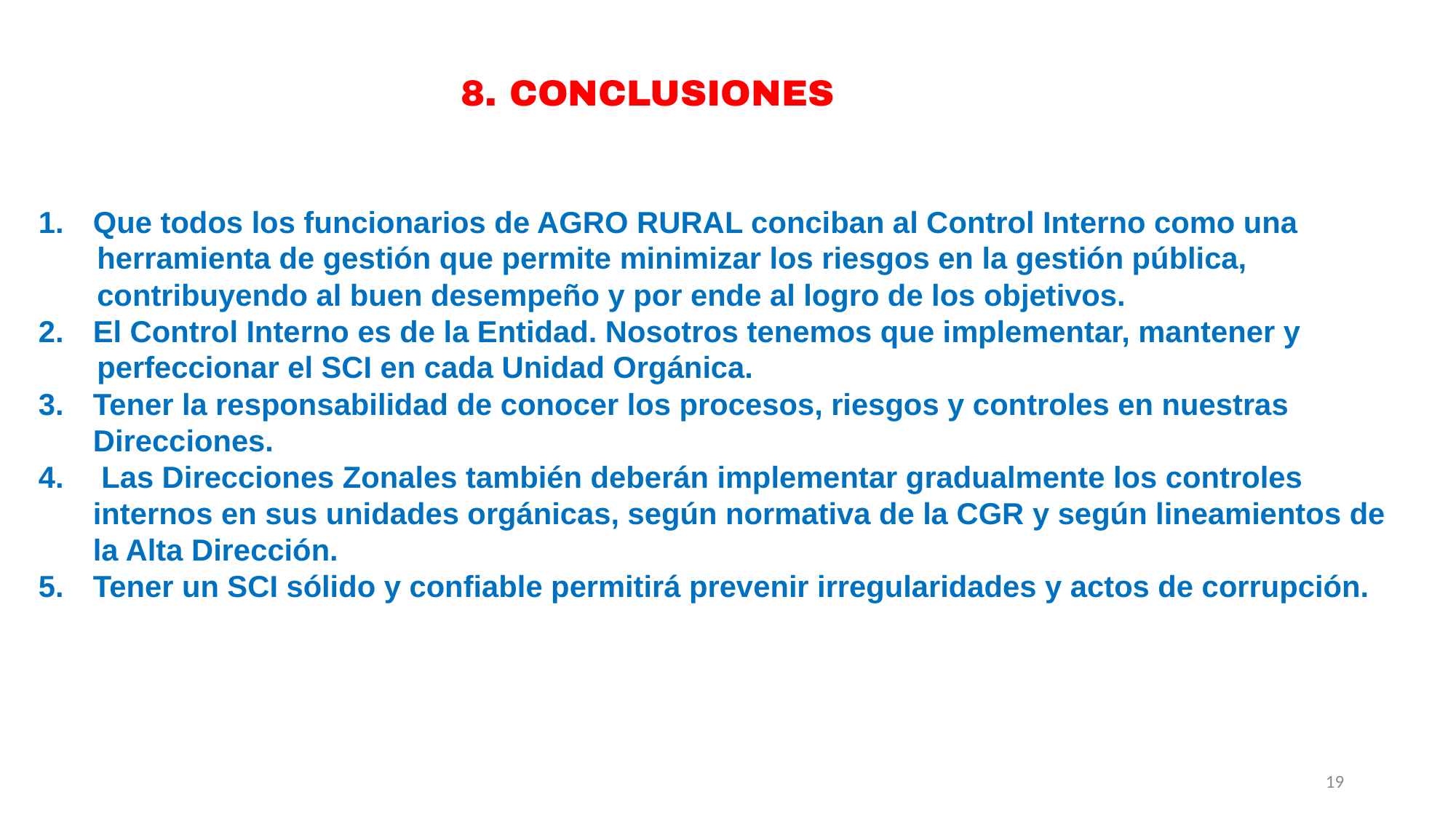

8. CONCLUSIONES

Que todos los funcionarios de AGRO RURAL conciban al Control Interno como una
       herramienta de gestión que permite minimizar los riesgos en la gestión pública,
       contribuyendo al buen desempeño y por ende al logro de los objetivos.
El Control Interno es de la Entidad. Nosotros tenemos que implementar, mantener y
       perfeccionar el SCI en cada Unidad Orgánica.
Tener la responsabilidad de conocer los procesos, riesgos y controles en nuestras Direcciones.
 Las Direcciones Zonales también deberán implementar gradualmente los controles internos en sus unidades orgánicas, según normativa de la CGR y según lineamientos de la Alta Dirección.
Tener un SCI sólido y confiable permitirá prevenir irregularidades y actos de corrupción.

OPERATIVOS
19